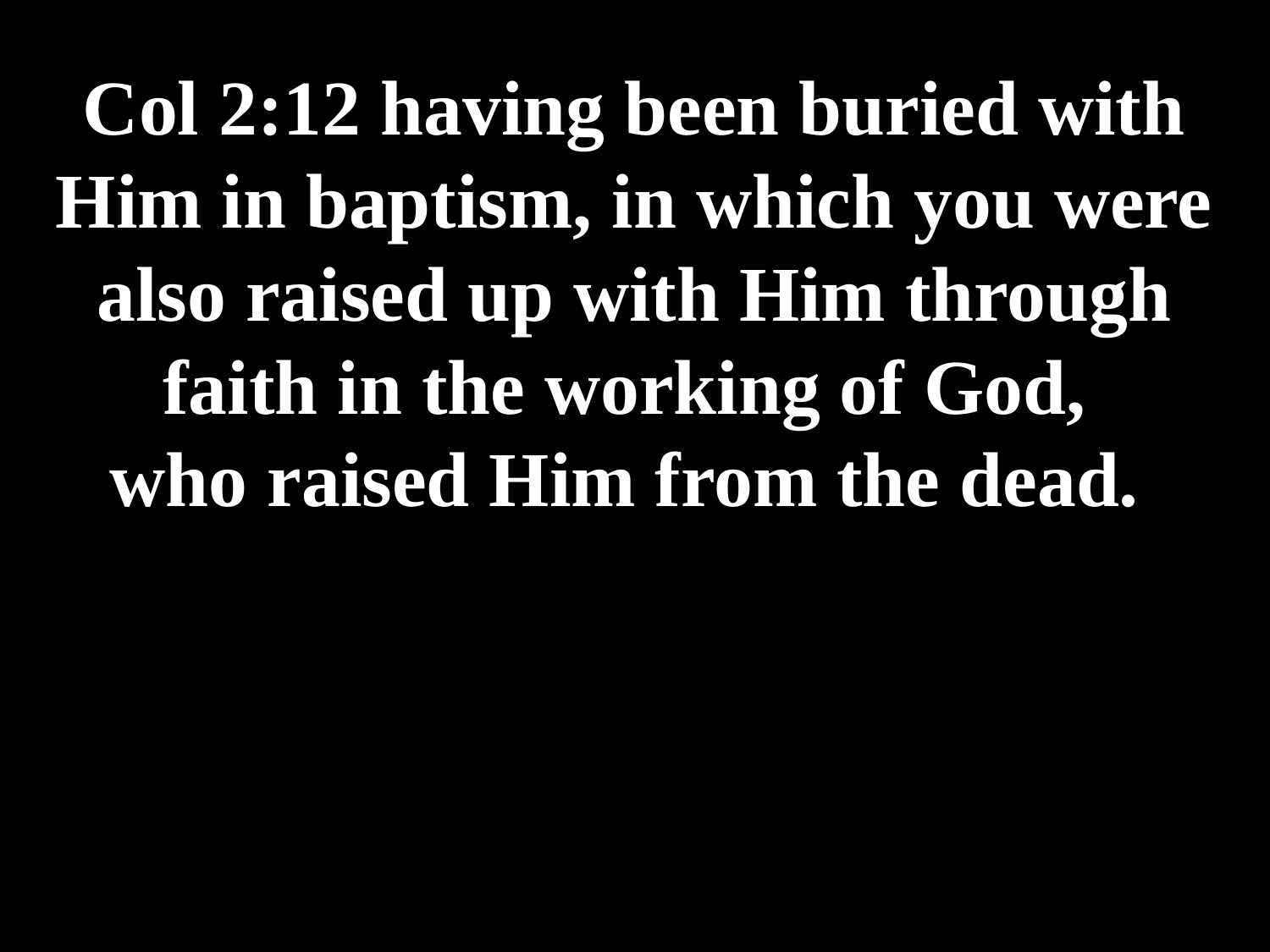

# Col 2:12 having been buried with Him in baptism, in which you were also raised up with Him through faith in the working of God, who raised Him from the dead.